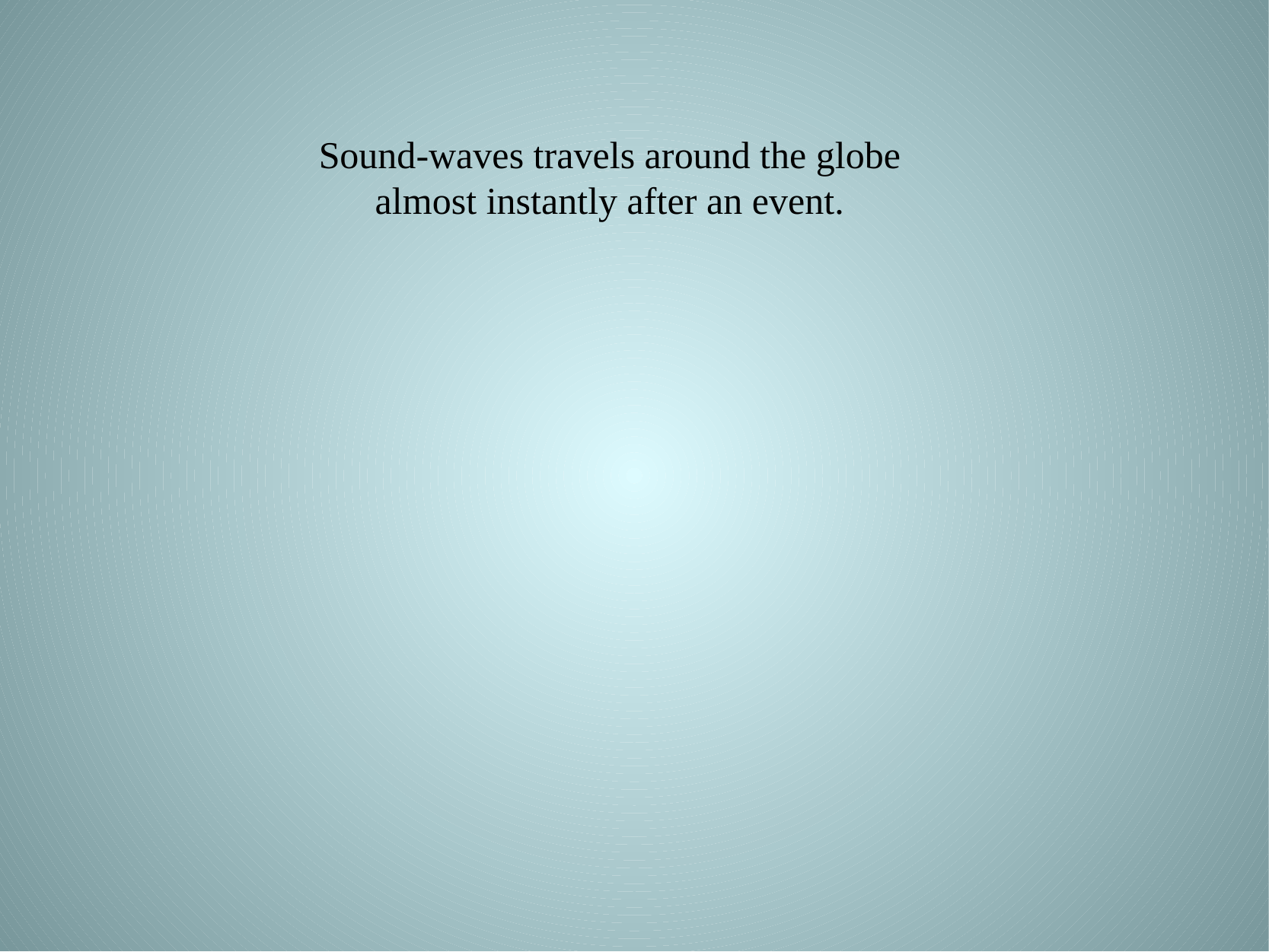

Sound-waves travels around the globe almost instantly after an event.
#